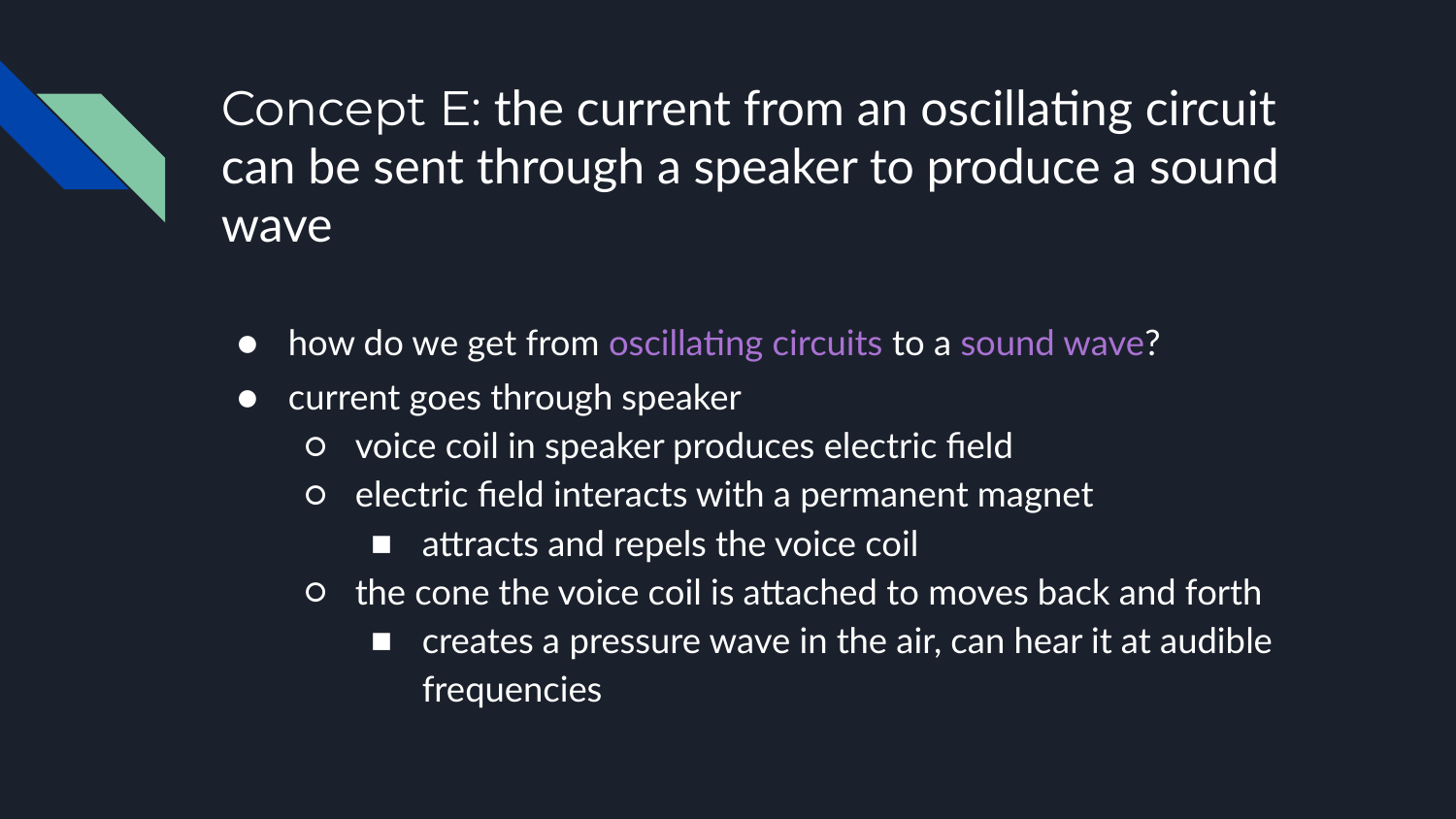

# Concept E: the current from an oscillating circuit can be sent through a speaker to produce a sound wave
how do we get from oscillating circuits to a sound wave?
current goes through speaker
voice coil in speaker produces electric field
electric field interacts with a permanent magnet
attracts and repels the voice coil
the cone the voice coil is attached to moves back and forth
creates a pressure wave in the air, can hear it at audible frequencies